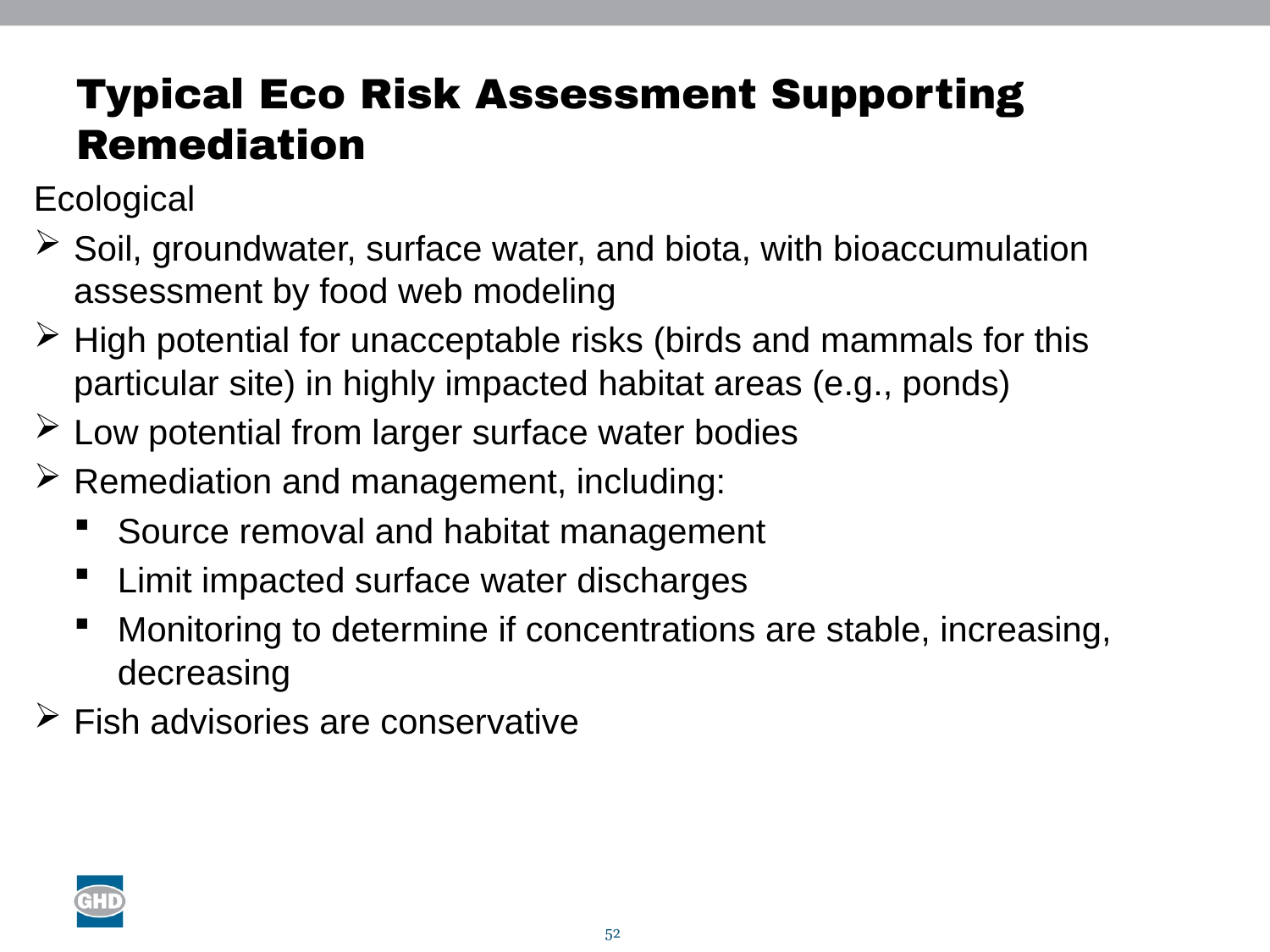

# Typical Eco Risk Assessment Supporting Remediation

Ecological
Soil, groundwater, surface water, and biota, with bioaccumulation assessment by food web modeling
High potential for unacceptable risks (birds and mammals for this particular site) in highly impacted habitat areas (e.g., ponds)
Low potential from larger surface water bodies
Remediation and management, including:
Source removal and habitat management
Limit impacted surface water discharges
Monitoring to determine if concentrations are stable, increasing, decreasing
Fish advisories are conservative

52